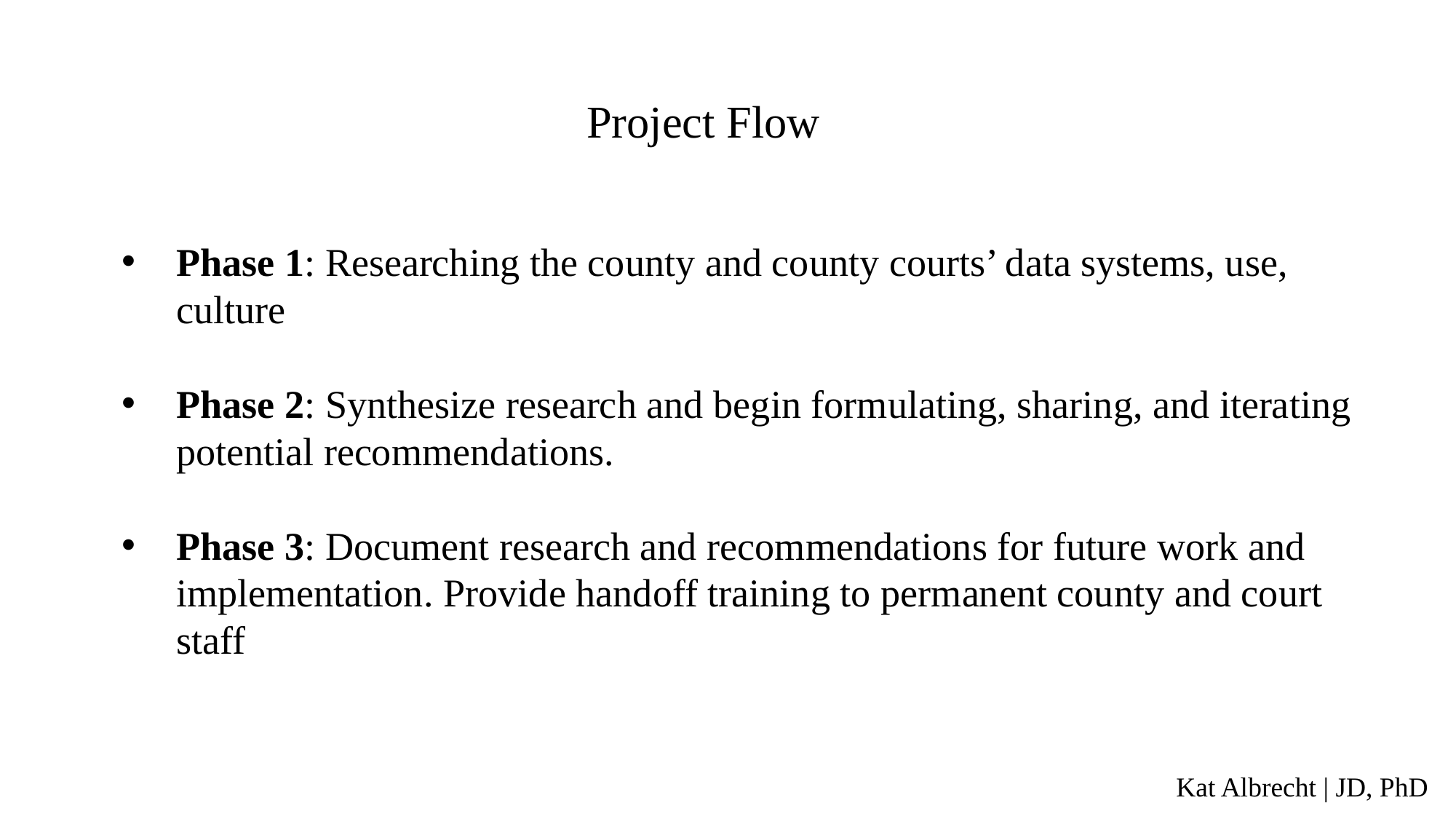

Project Flow
Phase 1: Researching the county and county courts’ data systems, use, culture

Phase 2: Synthesize research and begin formulating, sharing, and iterating potential recommendations.

Phase 3: Document research and recommendations for future work and implementation. Provide handoff training to permanent county and court staff

Kat Albrecht | JD, PhD